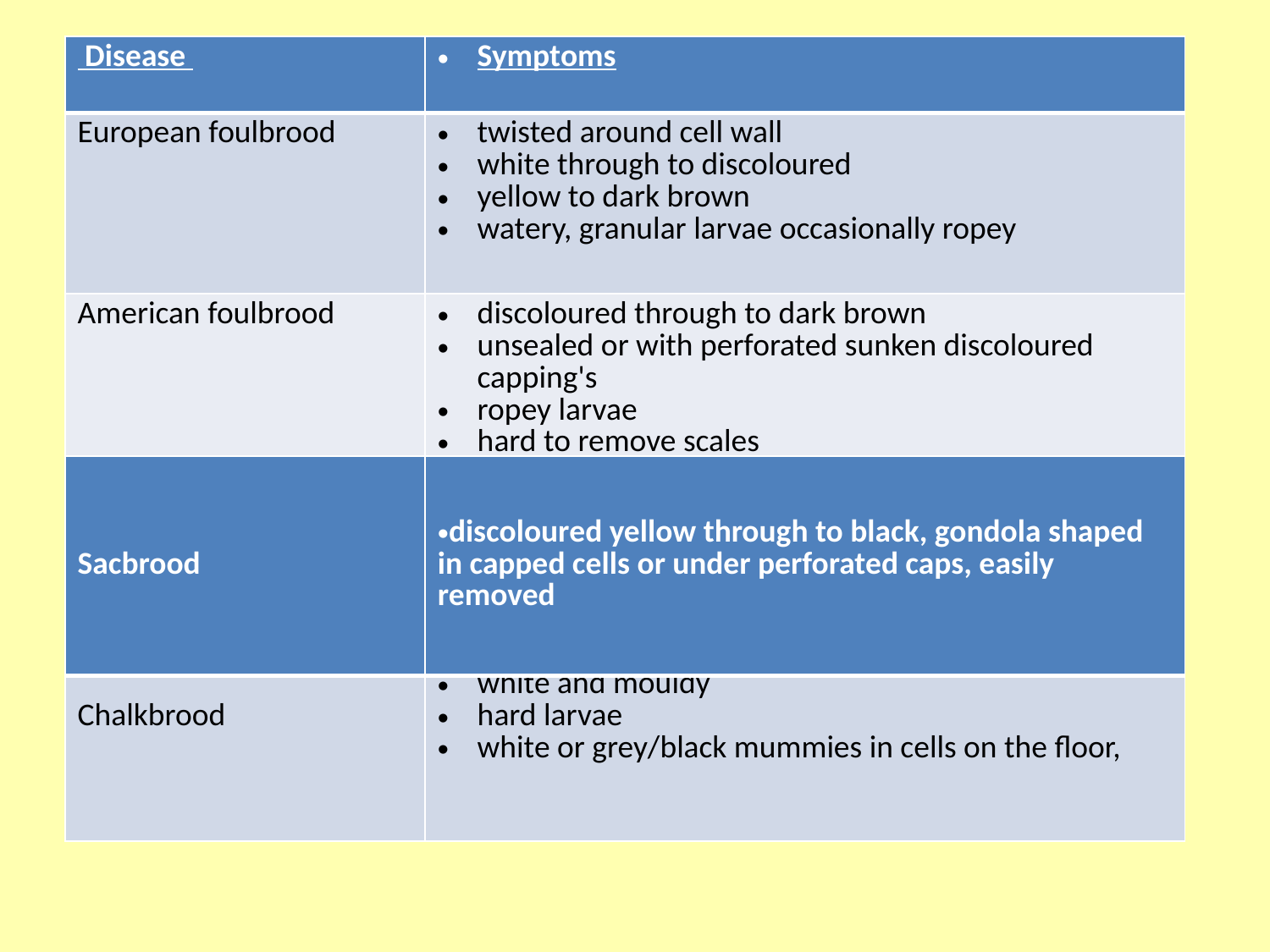

| Disease | Symptoms |
| --- | --- |
| European foulbrood | twisted around cell wall white through to discoloured yellow to dark brown watery, granular larvae occasionally ropey |
| American foulbrood | discoloured through to dark brown unsealed or with perforated sunken discoloured capping's ropey larvae hard to remove scales |
| Chalkbrood | white and mouldy hard larvae white or grey/black mummies in cells on the floor, |
| Sacbrood | discoloured yellow through to black, gondola shaped in capped cells or under perforated caps, easily removed |
| --- | --- |